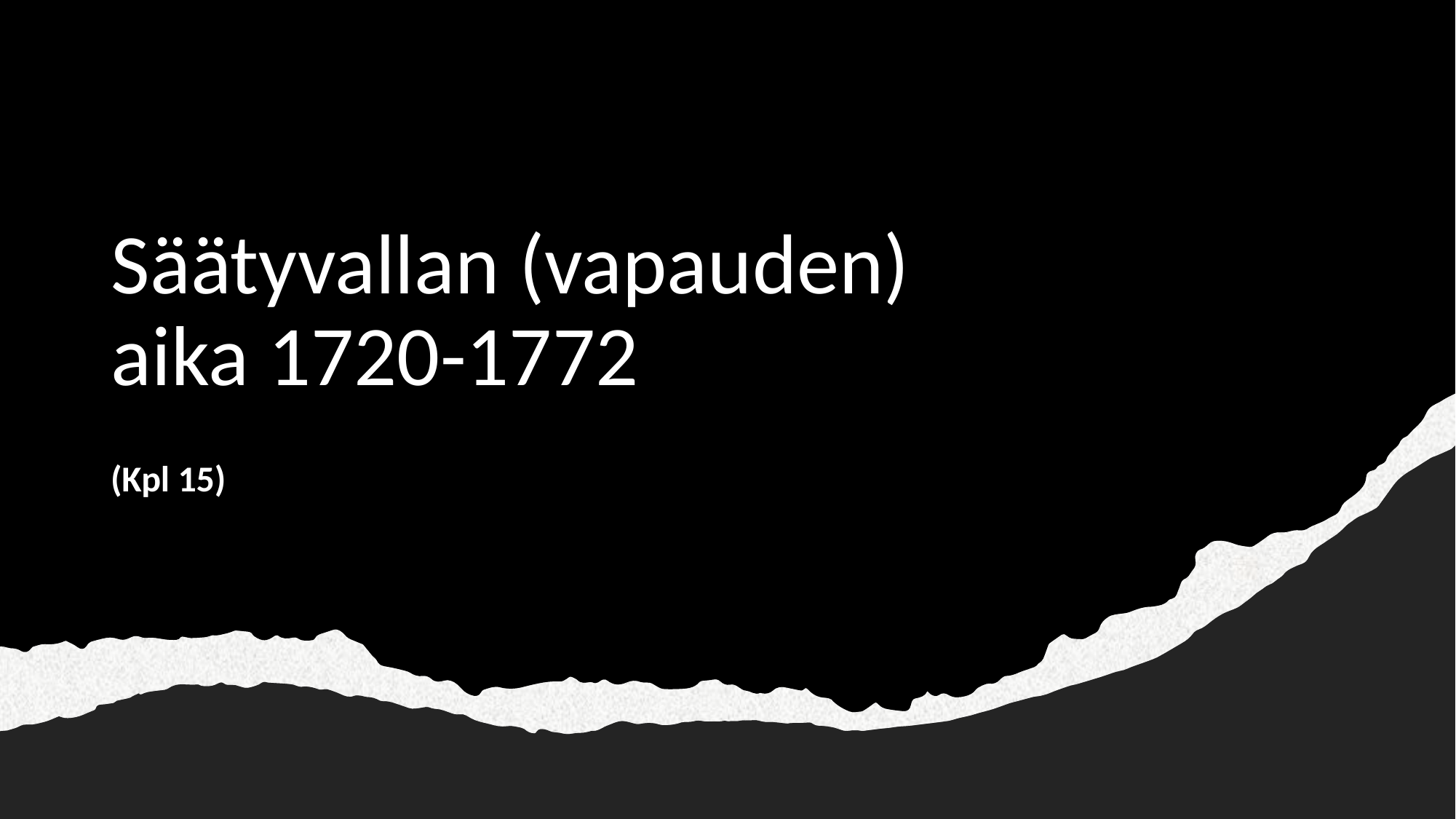

# Säätyvallan (vapauden) aika 1720-1772

(Kpl 15)